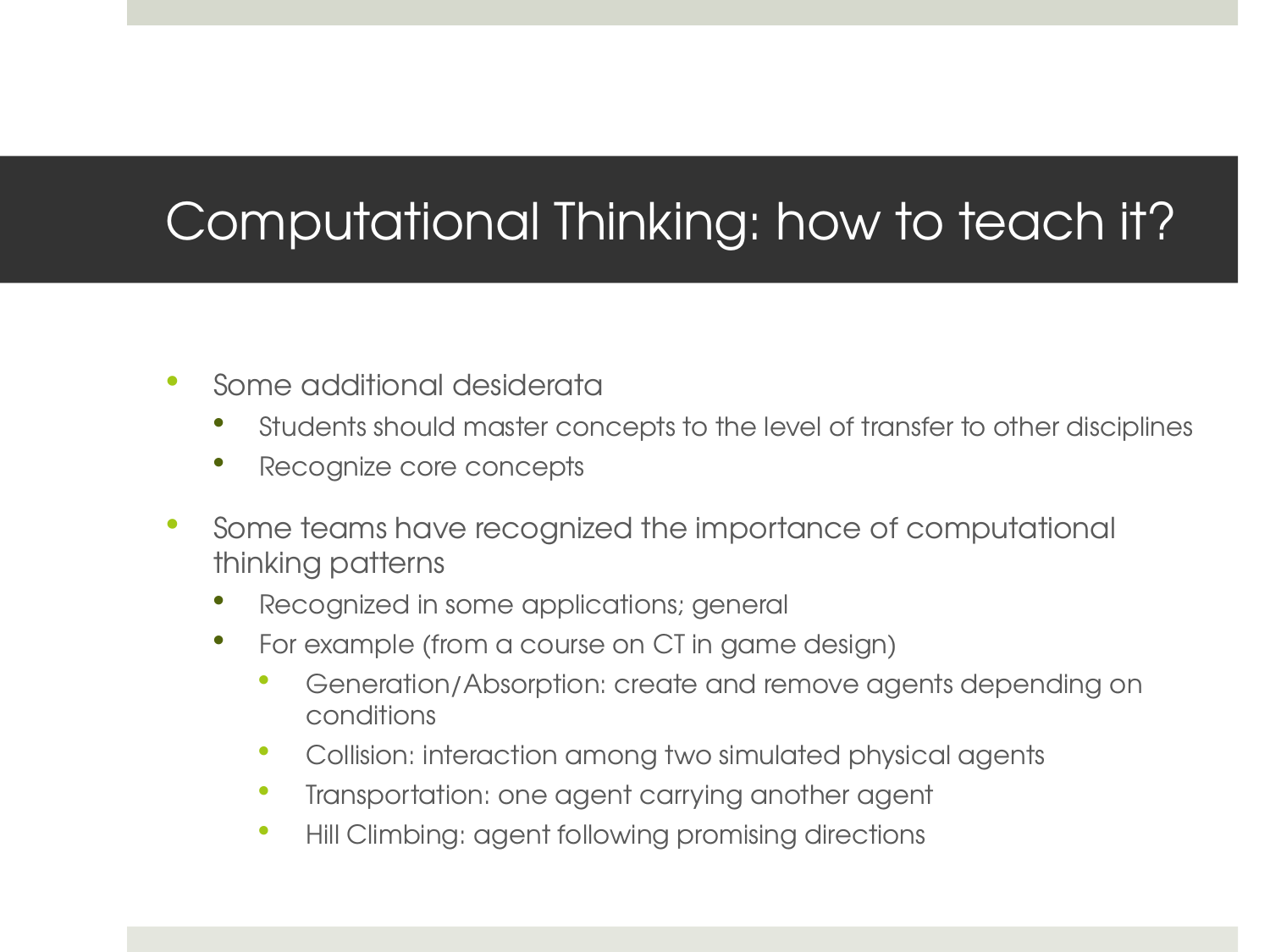

# Computational Thinking: how to teach it?
Some additional desiderata
Students should master concepts to the level of transfer to other disciplines
Recognize core concepts
Some teams have recognized the importance of computational thinking patterns
Recognized in some applications; general
For example (from a course on CT in game design)
Generation/Absorption: create and remove agents depending on conditions
Collision: interaction among two simulated physical agents
Transportation: one agent carrying another agent
Hill Climbing: agent following promising directions